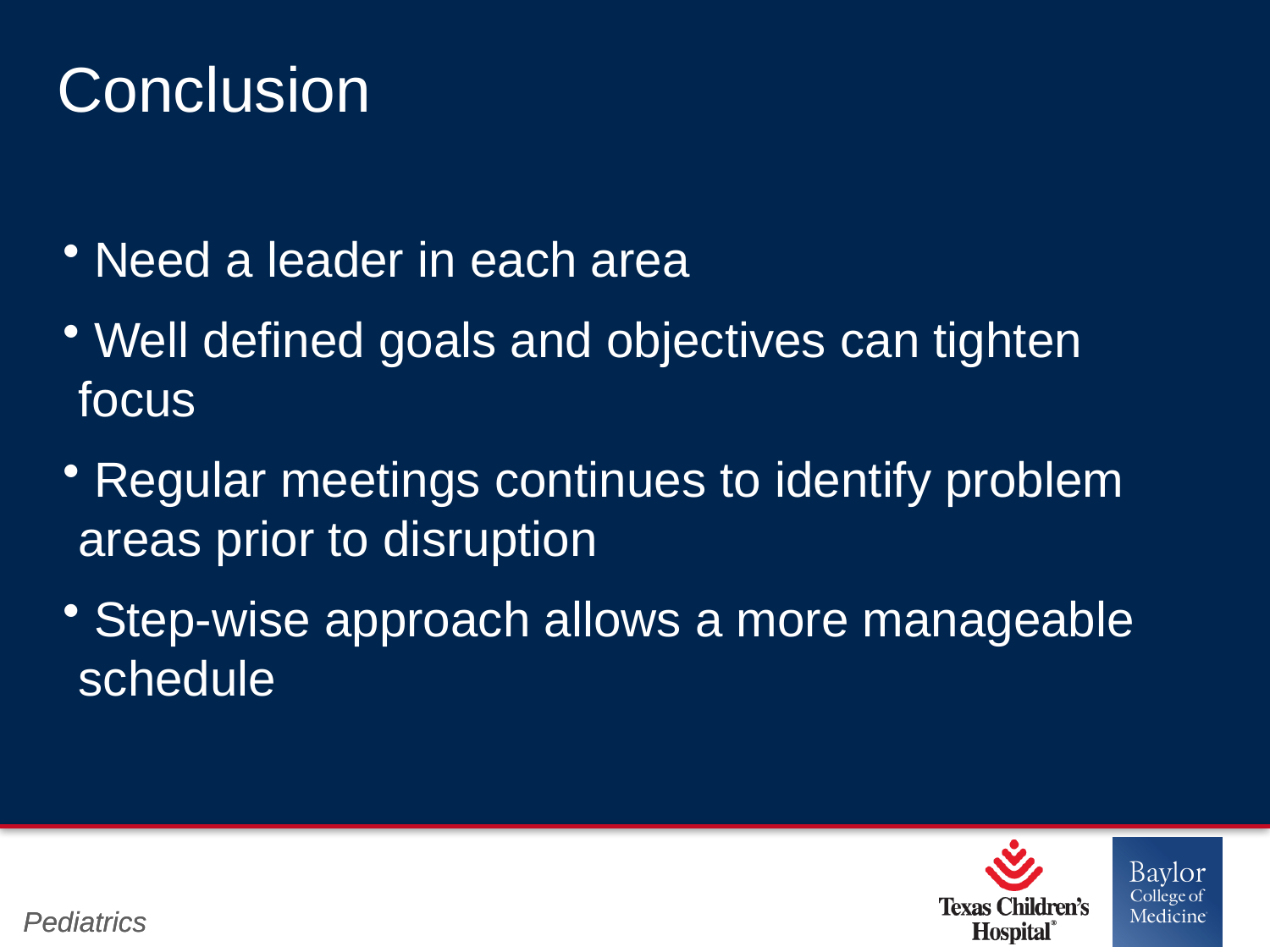

# Conclusion
 Need a leader in each area
 Well defined goals and objectives can tighten focus
 Regular meetings continues to identify problem areas prior to disruption
 Step-wise approach allows a more manageable schedule